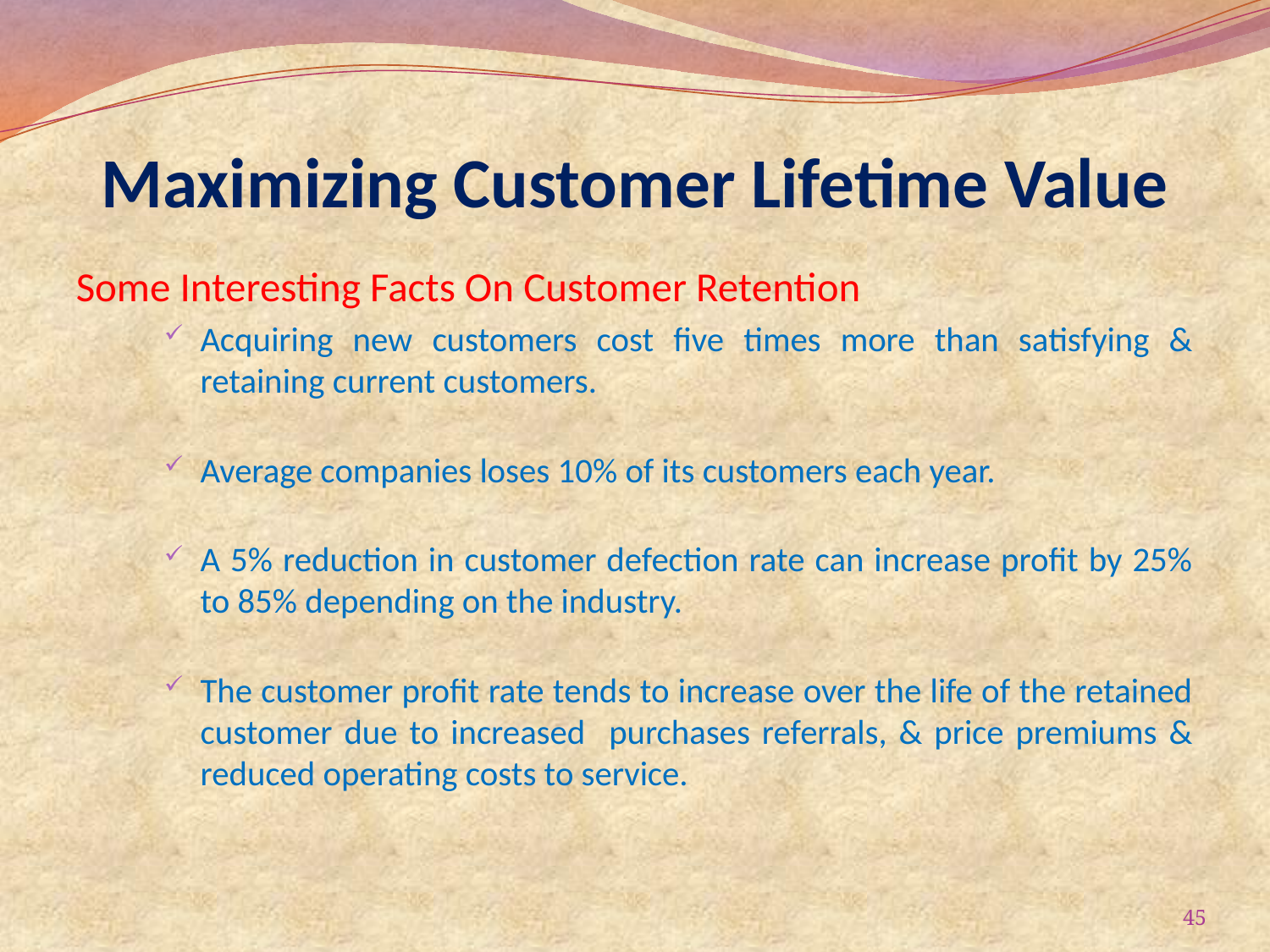

# Maximizing Customer Lifetime Value
Some Interesting Facts On Customer Retention
Acquiring new customers cost five times more than satisfying & retaining current customers.

Average companies loses 10% of its customers each year.

A 5% reduction in customer defection rate can increase profit by 25% to 85% depending on the industry.

The customer profit rate tends to increase over the life of the retained customer due to increased  purchases referrals, & price premiums & reduced operating costs to service.

45